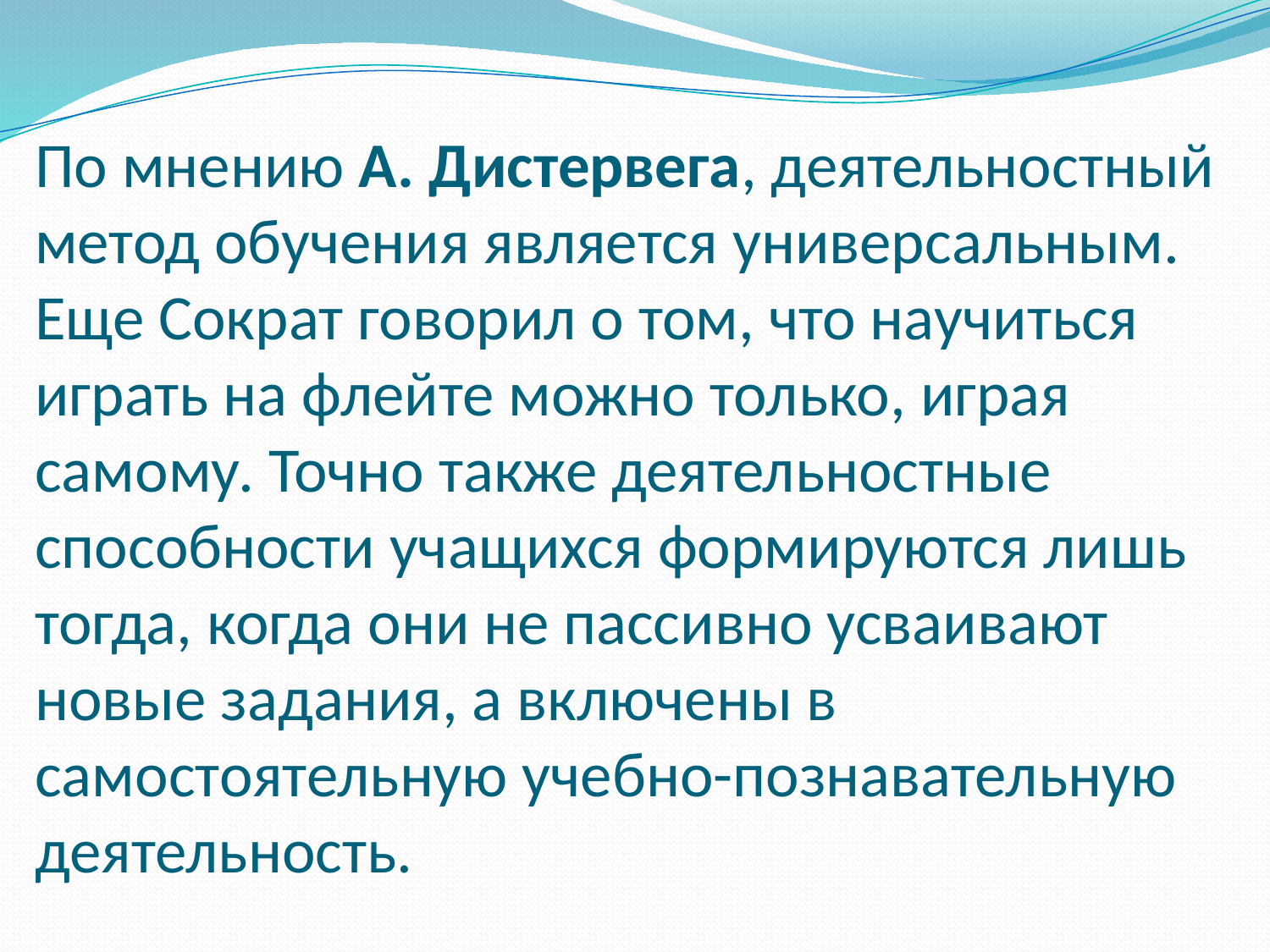

# По мнению А. Дистервега, деятельностный метод обучения является универсальным.  Еще Сократ говорил о том, что научиться играть на флейте можно только, играя самому. Точно также деятельностные способности учащихся формируются лишь тогда, когда они не пассивно усваивают новые задания, а включены в самостоятельную учебно-познавательную деятельность.